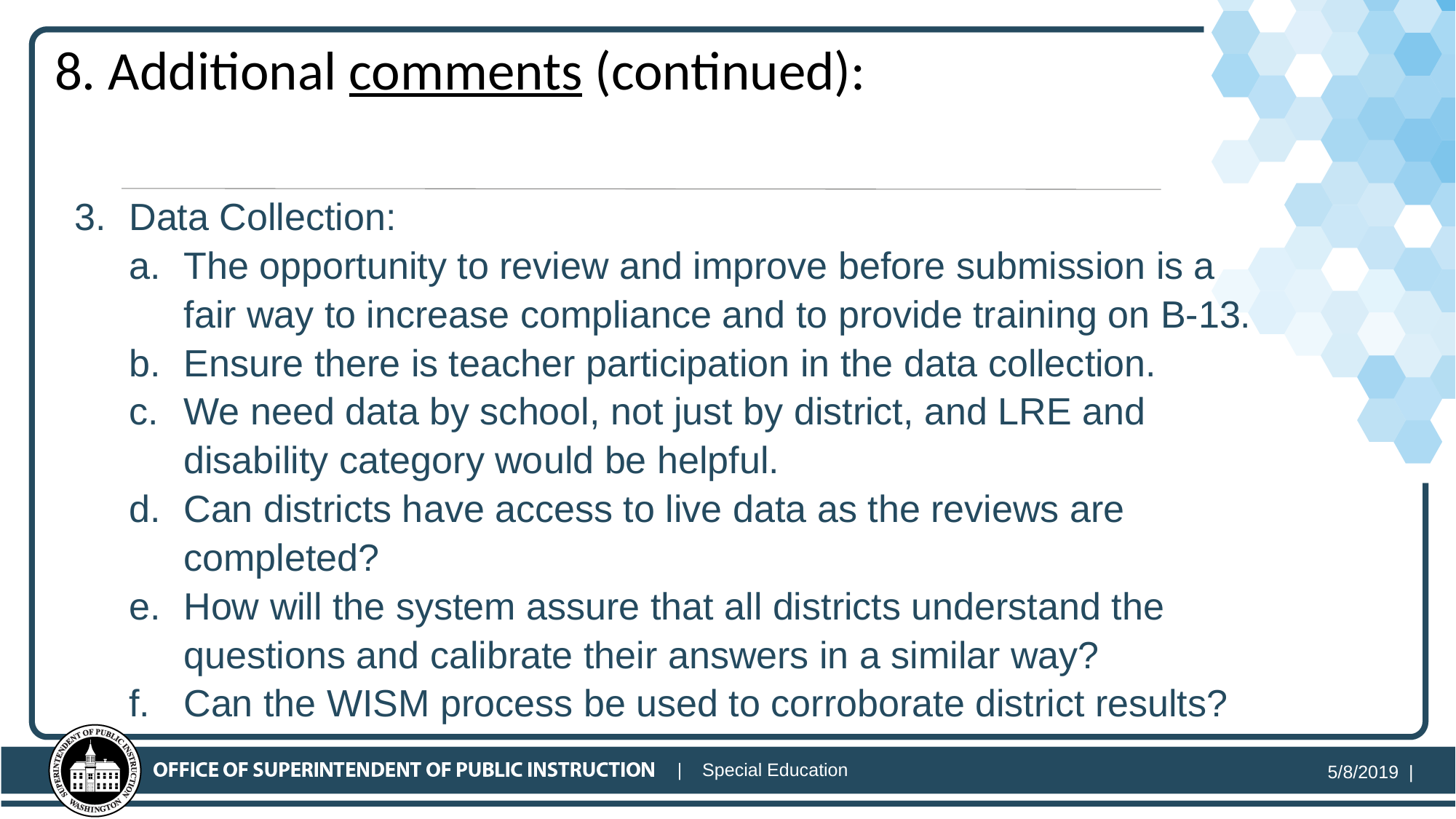

# 8. Additional comments (continued):
Data Collection:
The opportunity to review and improve before submission is a fair way to increase compliance and to provide training on B-13.
Ensure there is teacher participation in the data collection.
We need data by school, not just by district, and LRE and disability category would be helpful.
Can districts have access to live data as the reviews are completed?
How will the system assure that all districts understand the questions and calibrate their answers in a similar way?
Can the WISM process be used to corroborate district results?